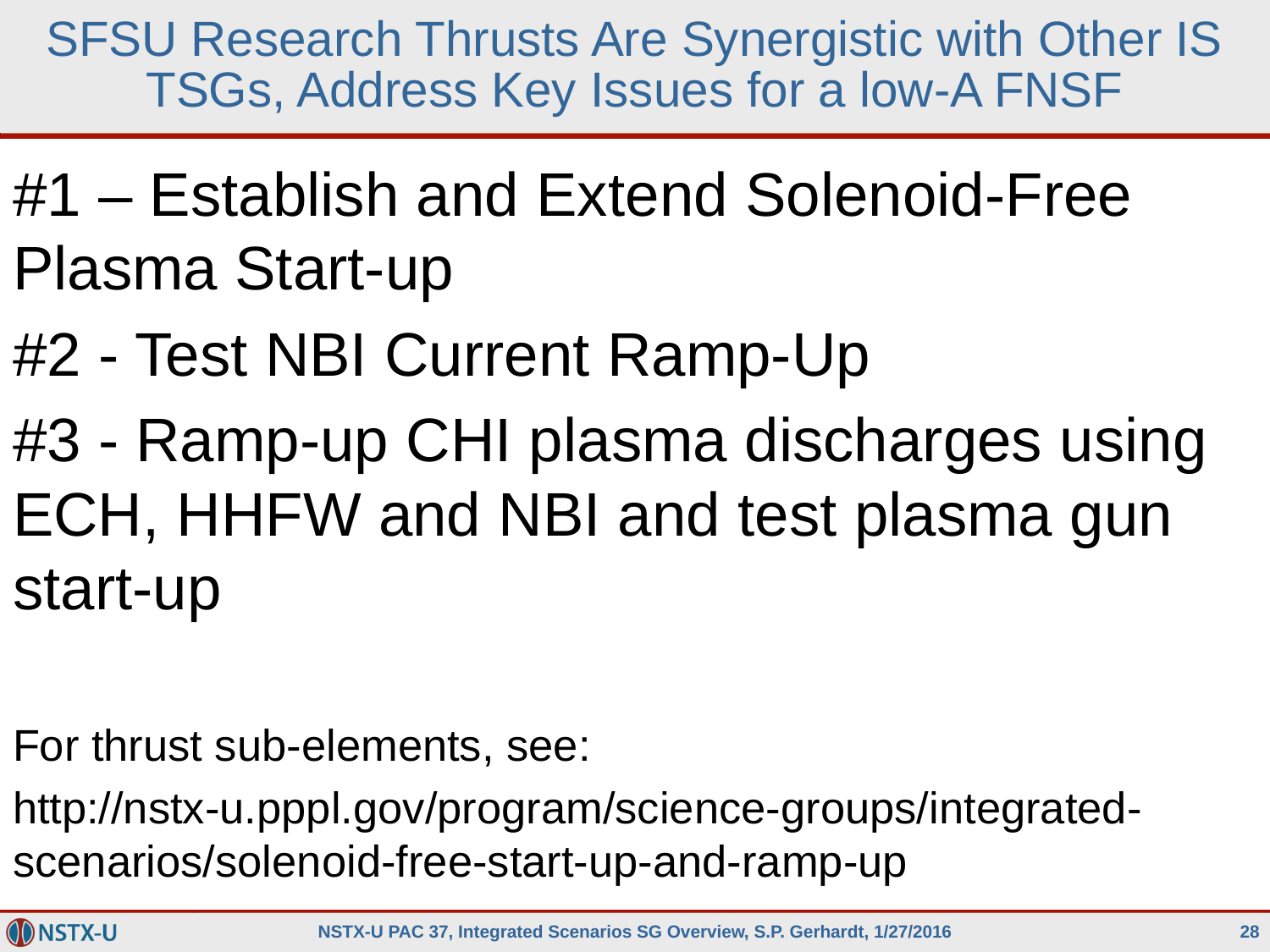

# SFSU Research Thrusts Are Synergistic with Other IS TSGs, Address Key Issues for a low-A FNSF
#1 – Establish and Extend Solenoid-Free Plasma Start-up
#2 - Test NBI Current Ramp-Up
#3 - Ramp-up CHI plasma discharges using ECH, HHFW and NBI and test plasma gun start-up

For thrust sub-elements, see:
http://nstx-u.pppl.gov/program/science-groups/integrated-scenarios/solenoid-free-start-up-and-ramp-up